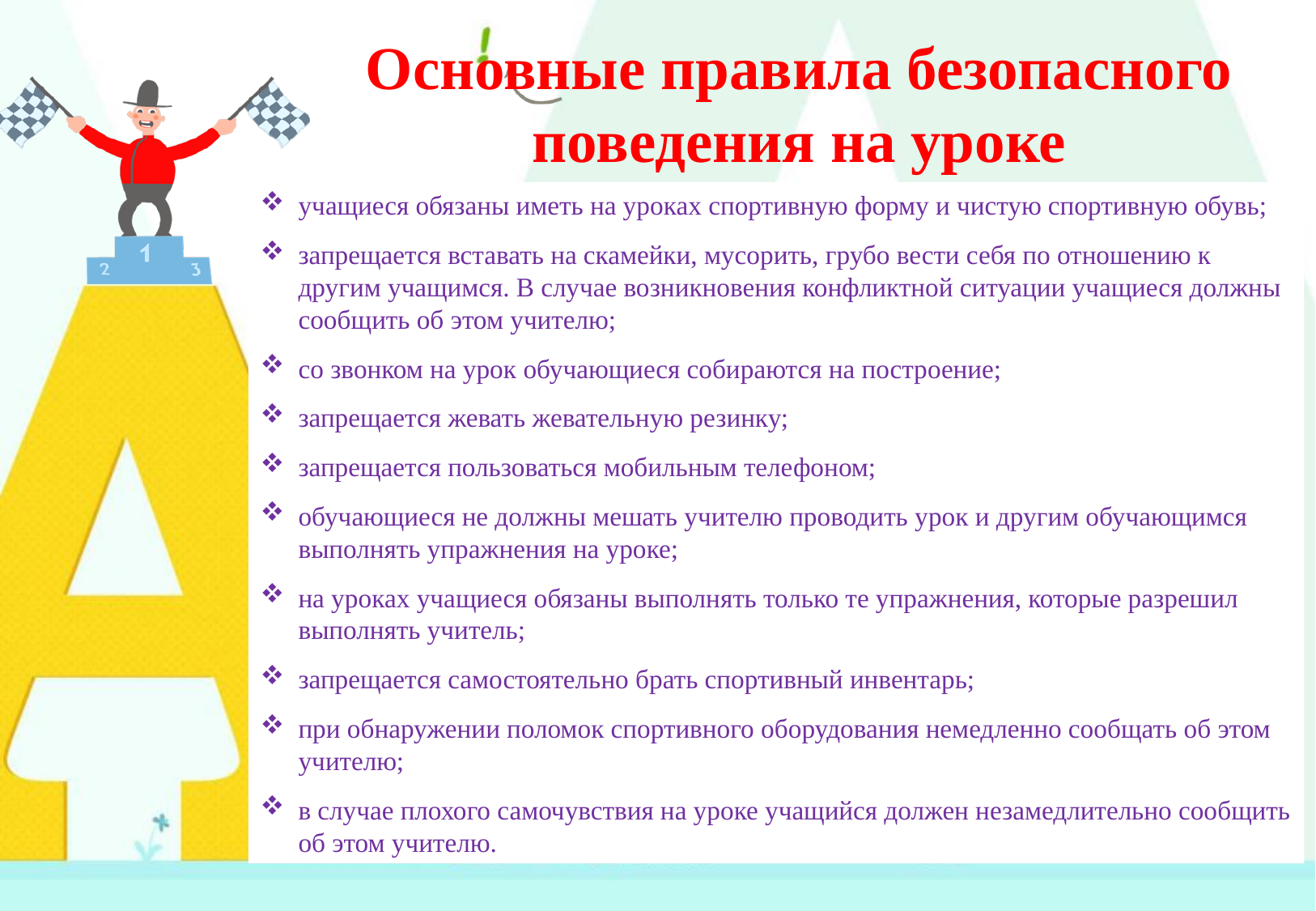

Основные правила безопасного поведения на уроке
учащиеся обязаны иметь на уроках спортивную форму и чистую спортивную обувь;
запрещается вставать на скамейки, мусорить, грубо вести себя по отношению к другим учащимся. В случае возникновения конфликтной ситуации учащиеся должны сообщить об этом учителю;
со звонком на урок обучающиеся собираются на построение;
запрещается жевать жевательную резинку;
запрещается пользоваться мобильным телефоном;
обучающиеся не должны мешать учителю проводить урок и другим обучающимся выполнять упражнения на уроке;
на уроках учащиеся обязаны выполнять только те упражнения, которые разрешил выполнять учитель;
запрещается самостоятельно брать спортивный инвентарь;
при обнаружении поломок спортивного оборудования немедленно сообщать об этом учителю;
в случае плохого самочувствия на уроке учащийся должен незамедлительно сообщить об этом учителю.